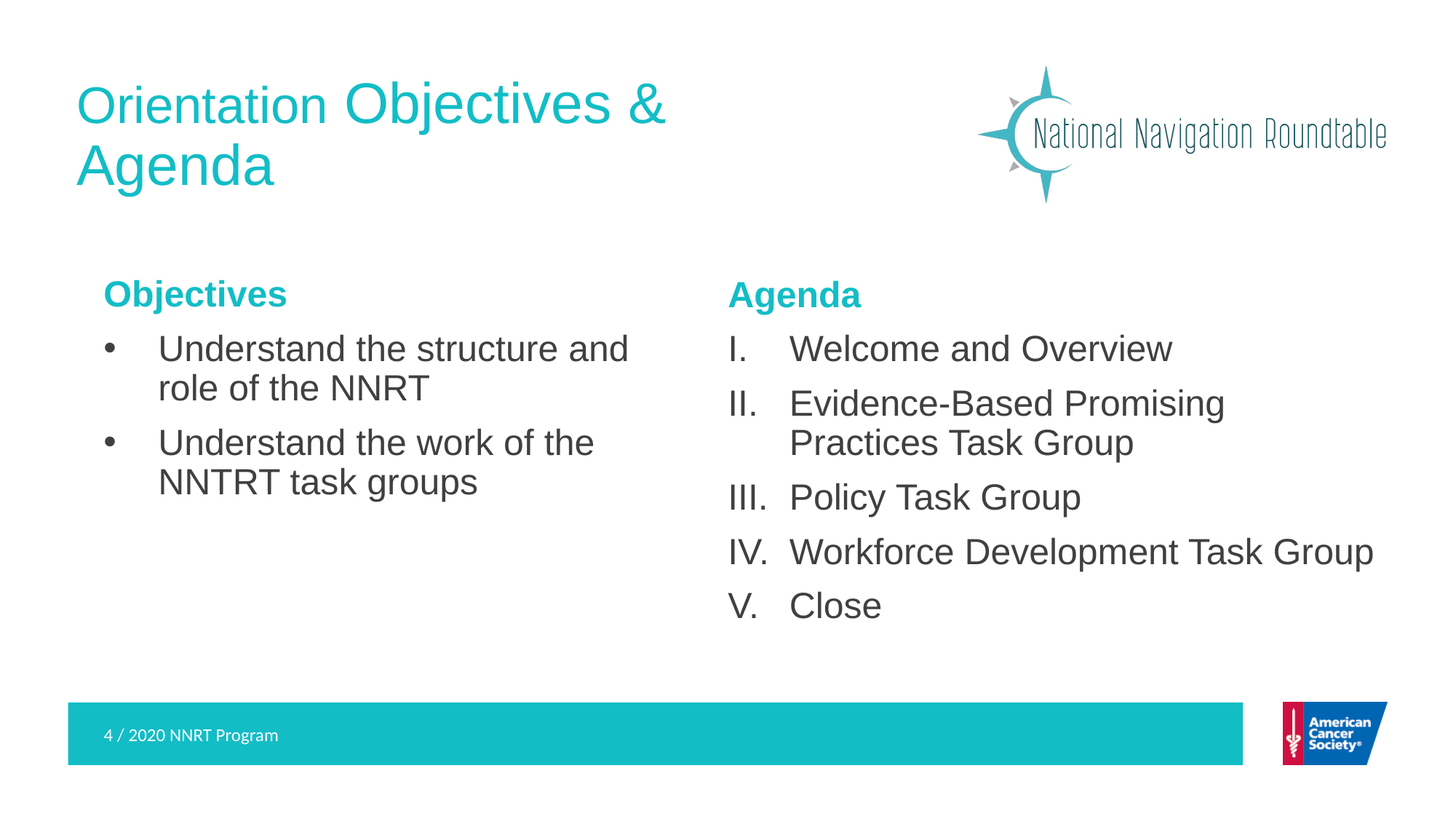

# Orientation Objectives & Agenda
Objectives
Understand the structure and role of the NNRT
Understand the work of the NNTRT task groups
Agenda
Welcome and Overview
Evidence-Based Promising Practices Task Group
Policy Task Group
Workforce Development Task Group
Close
4 / 2020 NNRT Program